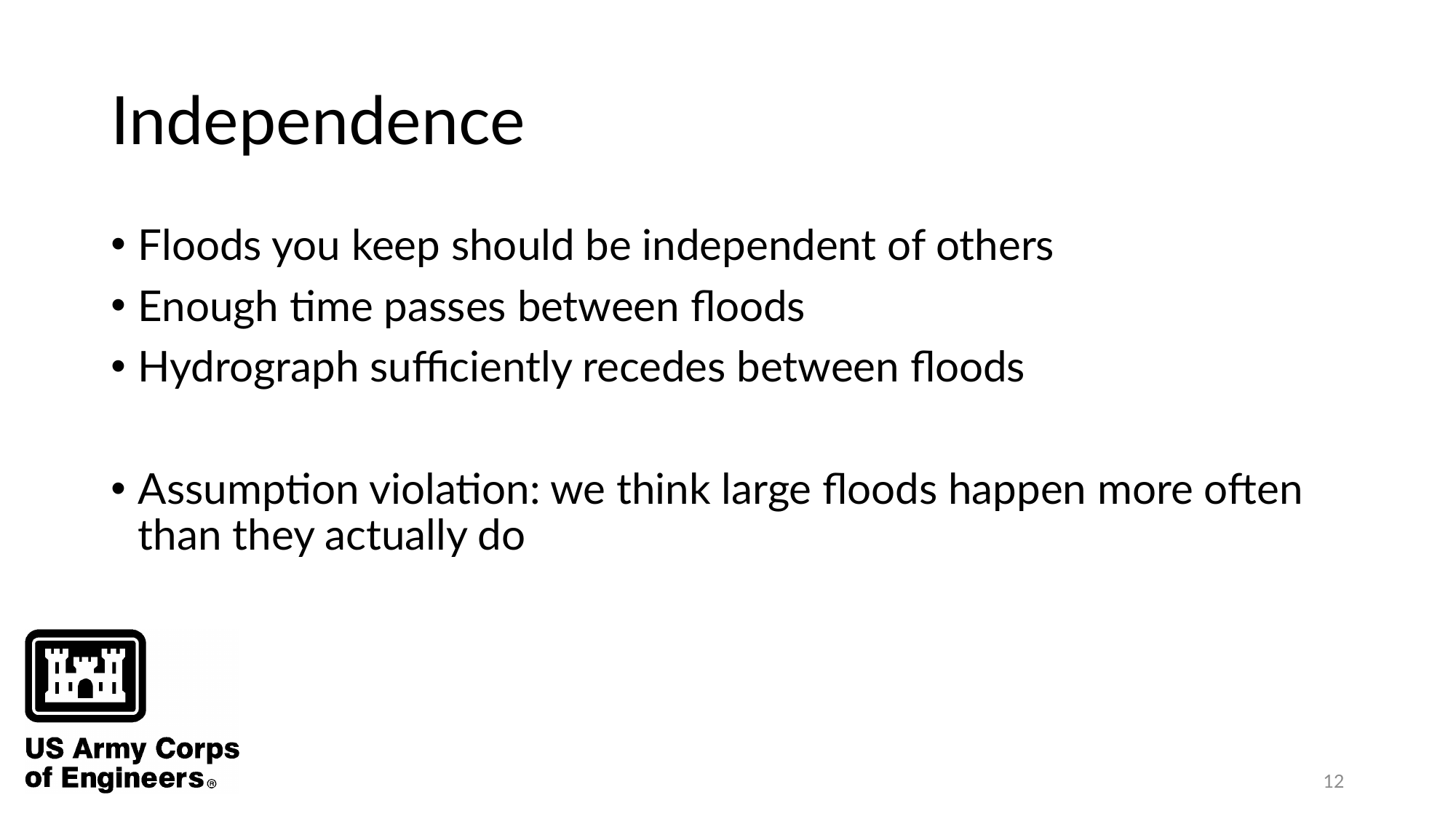

# Independence
Floods you keep should be independent of others
Enough time passes between floods
Hydrograph sufficiently recedes between floods

Assumption violation: we think large floods happen more often than they actually do
12